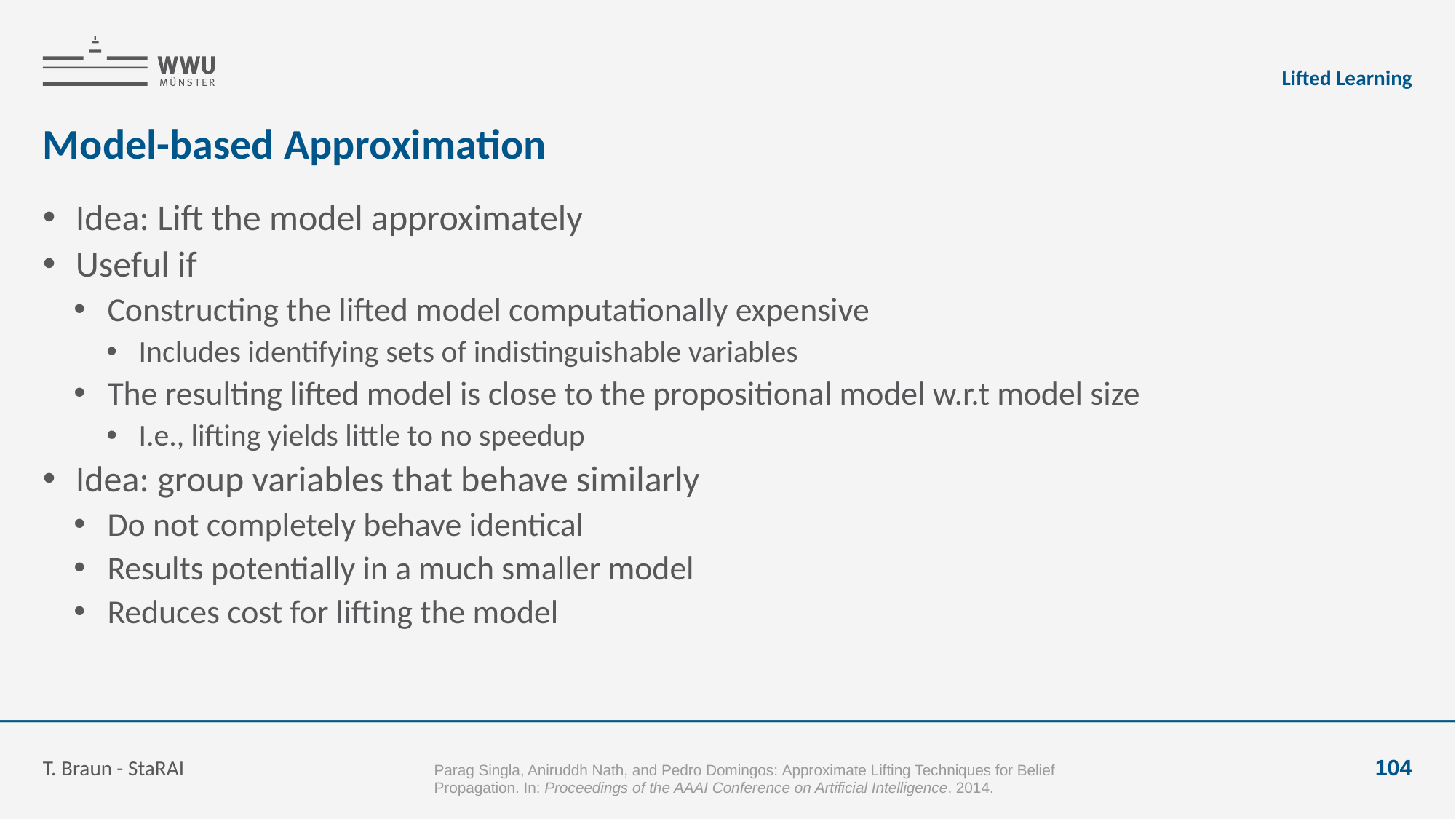

Lifted Learning
# Model-based Approximation
Idea: Lift the model approximately
Useful if
Constructing the lifted model computationally expensive
Includes identifying sets of indistinguishable variables
The resulting lifted model is close to the propositional model w.r.t model size
I.e., lifting yields little to no speedup
Idea: group variables that behave similarly
Do not completely behave identical
Results potentially in a much smaller model
Reduces cost for lifting the model

T. Braun - StaRAI
104
.
Parag Singla, Aniruddh Nath, and Pedro Domingos: Approximate Lifting Techniques for Belief Propagation. In: Proceedings of the AAAI Conference on Artificial Intelligence. 2014.